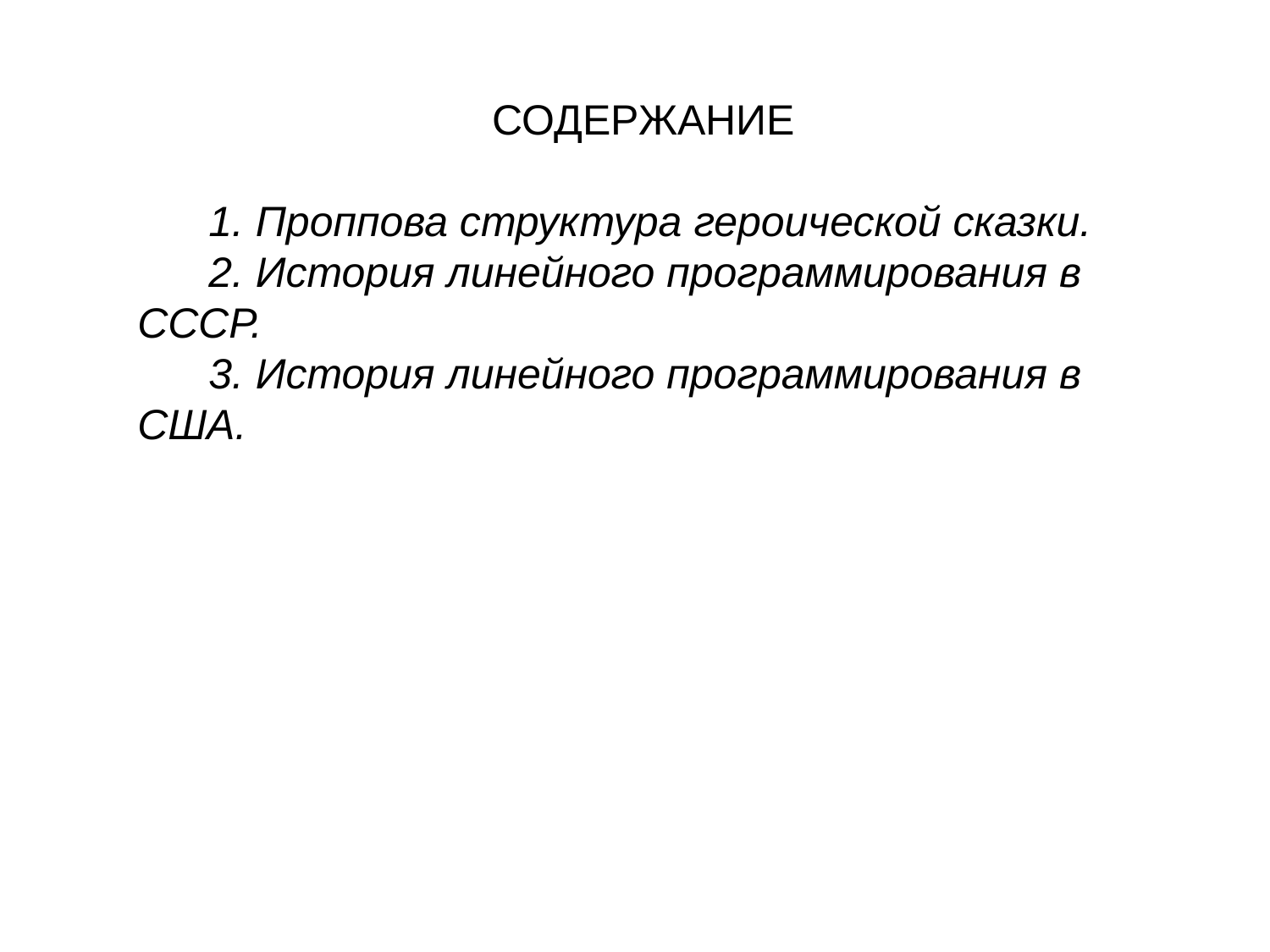

Содержание

      1. Проппова структура героической сказки.
      2. История линейного программирования в СССР.
      3. История линейного программирования в США.